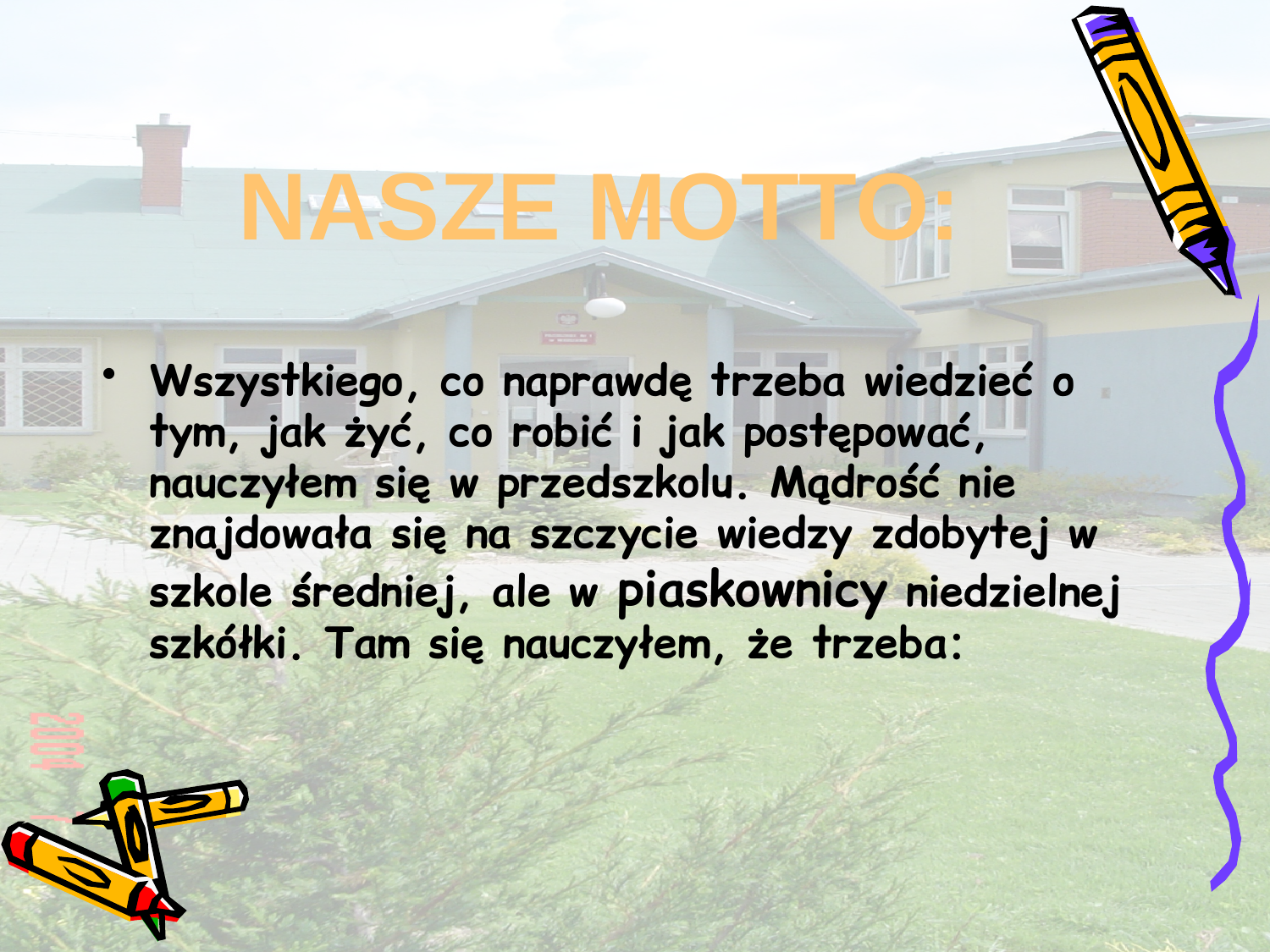

NASZE MOTTO:
Wszystkiego, co naprawdę trzeba wiedzieć o tym, jak żyć, co robić i jak postępować, nauczyłem się w przedszkolu. Mądrość nie znajdowała się na szczycie wiedzy zdobytej w szkole średniej, ale w piaskownicy niedzielnej szkółki. Tam się nauczyłem, że trzeba: